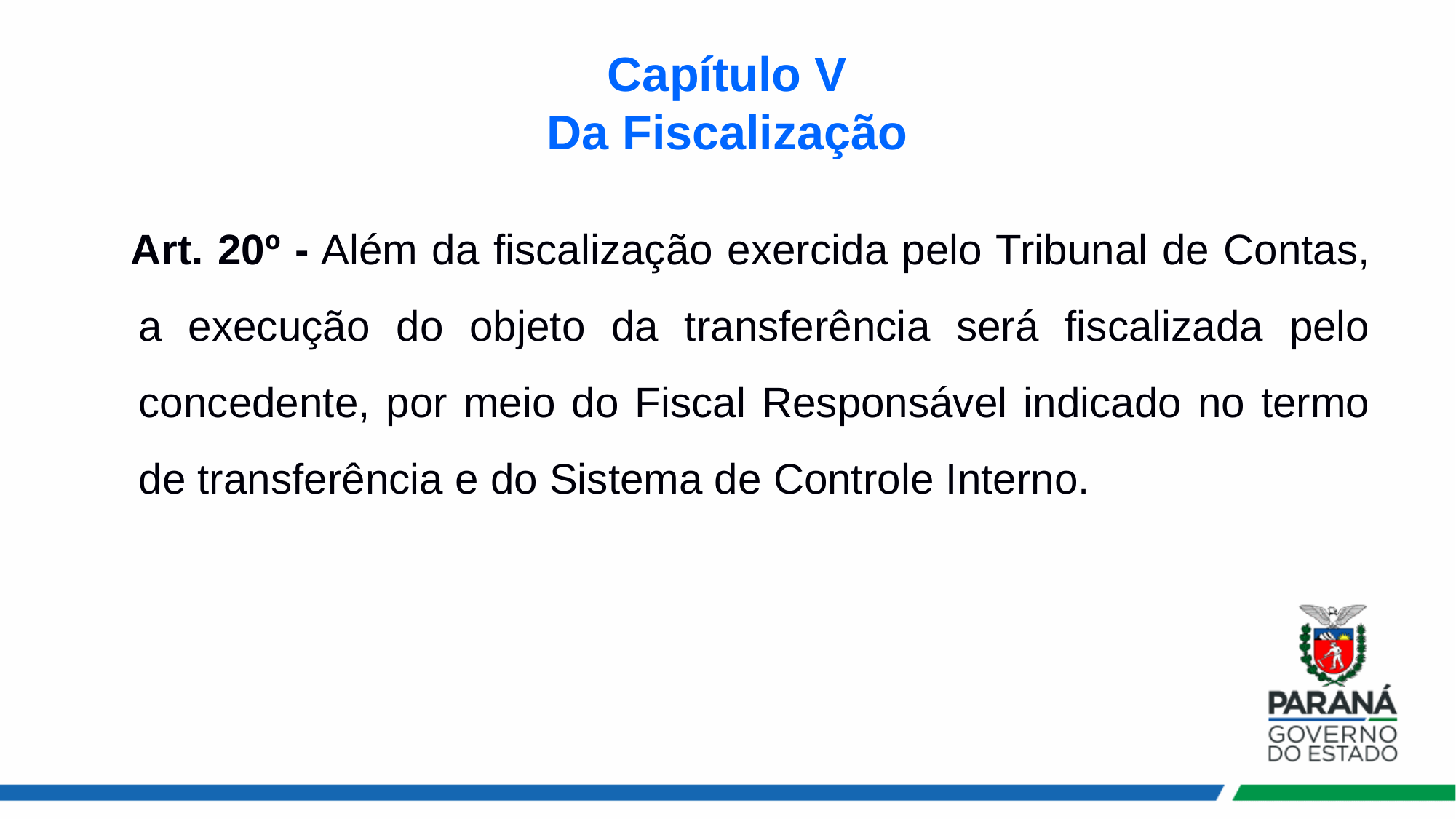

# Capítulo V Da Fiscalização
   Art. 20º - Além da fiscalização exercida pelo Tribunal de Contas, a execução do objeto da transferência será fiscalizada pelo concedente, por meio do Fiscal Responsável indicado no termo de transferência e do Sistema de Controle Interno.